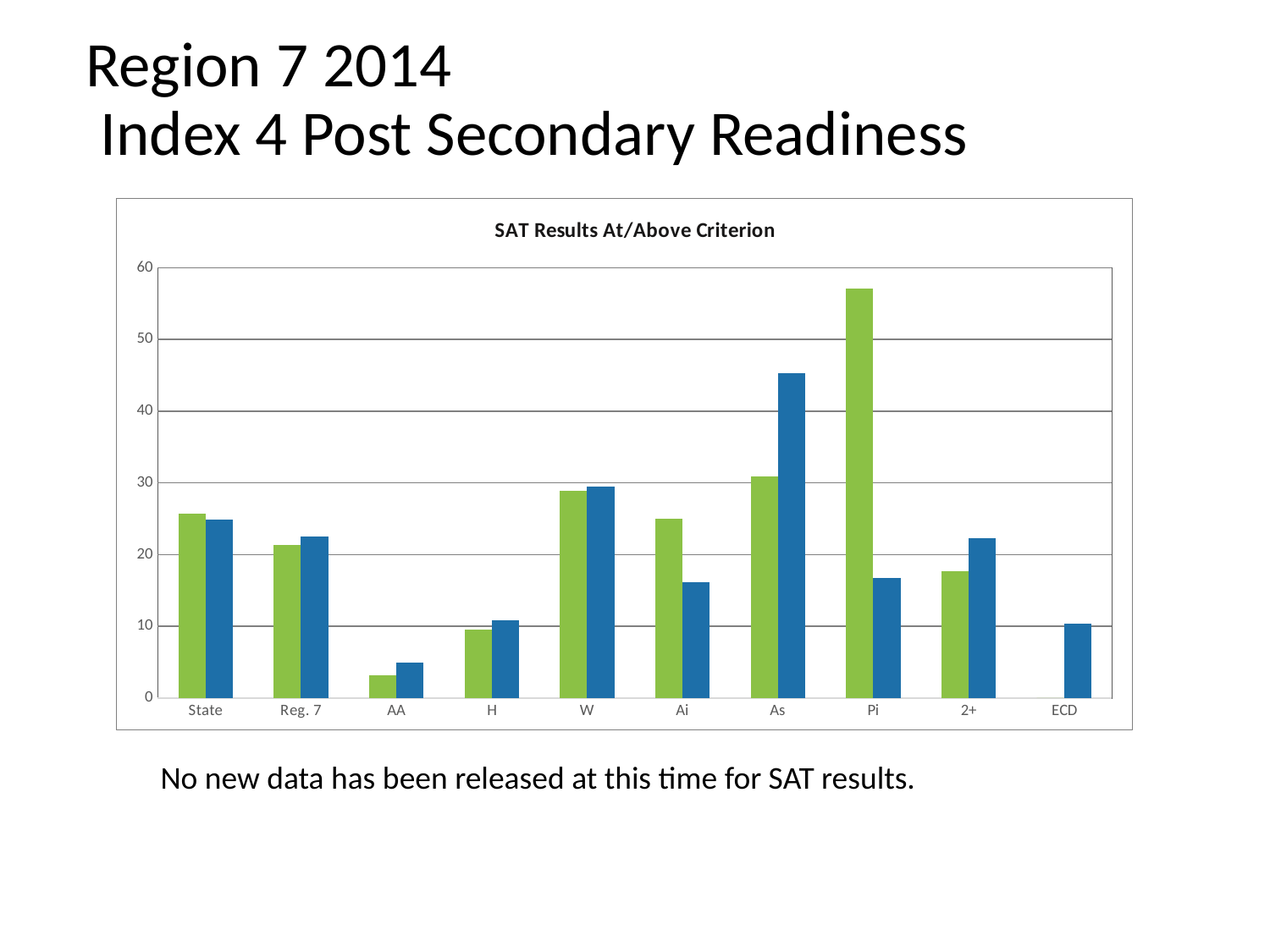

# Region 7 2014 Index 4 Post Secondary Readiness

### Chart: SAT Results At/Above Criterion

| Category | Class of 2011 | Class of 2012 |
|---|---|---|
| State | 25.7 | 24.9 |
| Reg. 7 | 21.4 | 22.5 |
| AA | 3.2 | 5.0 |
| H | 9.5 | 10.9 |
| W | 28.9 | 29.5 |
| Ai | 25.0 | 16.1 |
| As | 30.9 | 45.3 |
| Pi | 57.1 | 16.7 |
| 2+ | 17.7 | 22.3 |
| ECD | 0.0 | 10.4 |
No new data has been released at this time for SAT results.